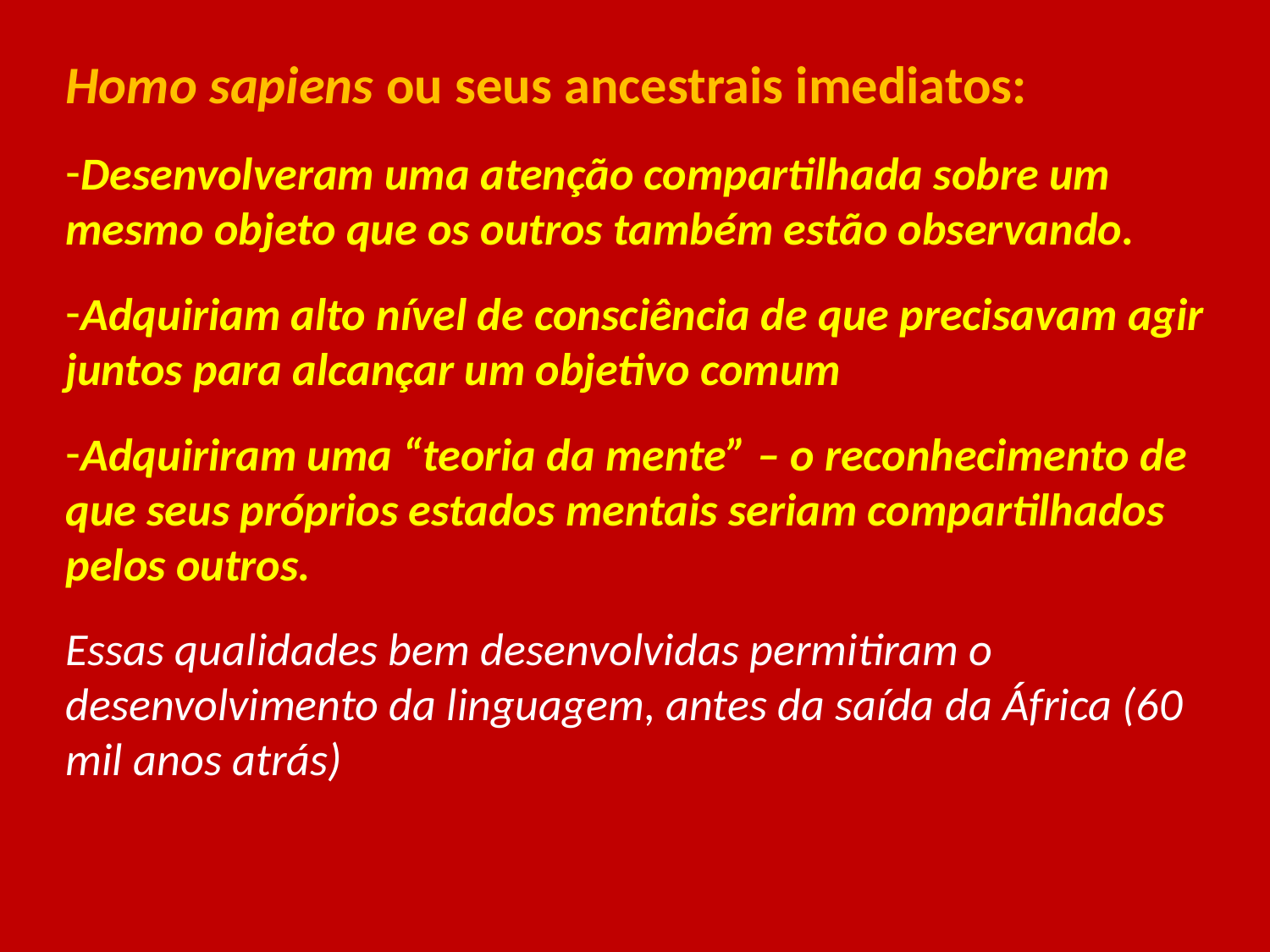

Homo sapiens ou seus ancestrais imediatos:
Desenvolveram uma atenção compartilhada sobre um mesmo objeto que os outros também estão observando.
Adquiriam alto nível de consciência de que precisavam agir juntos para alcançar um objetivo comum
Adquiriram uma “teoria da mente” – o reconhecimento de que seus próprios estados mentais seriam compartilhados pelos outros.
Essas qualidades bem desenvolvidas permitiram o desenvolvimento da linguagem, antes da saída da África (60 mil anos atrás)

#